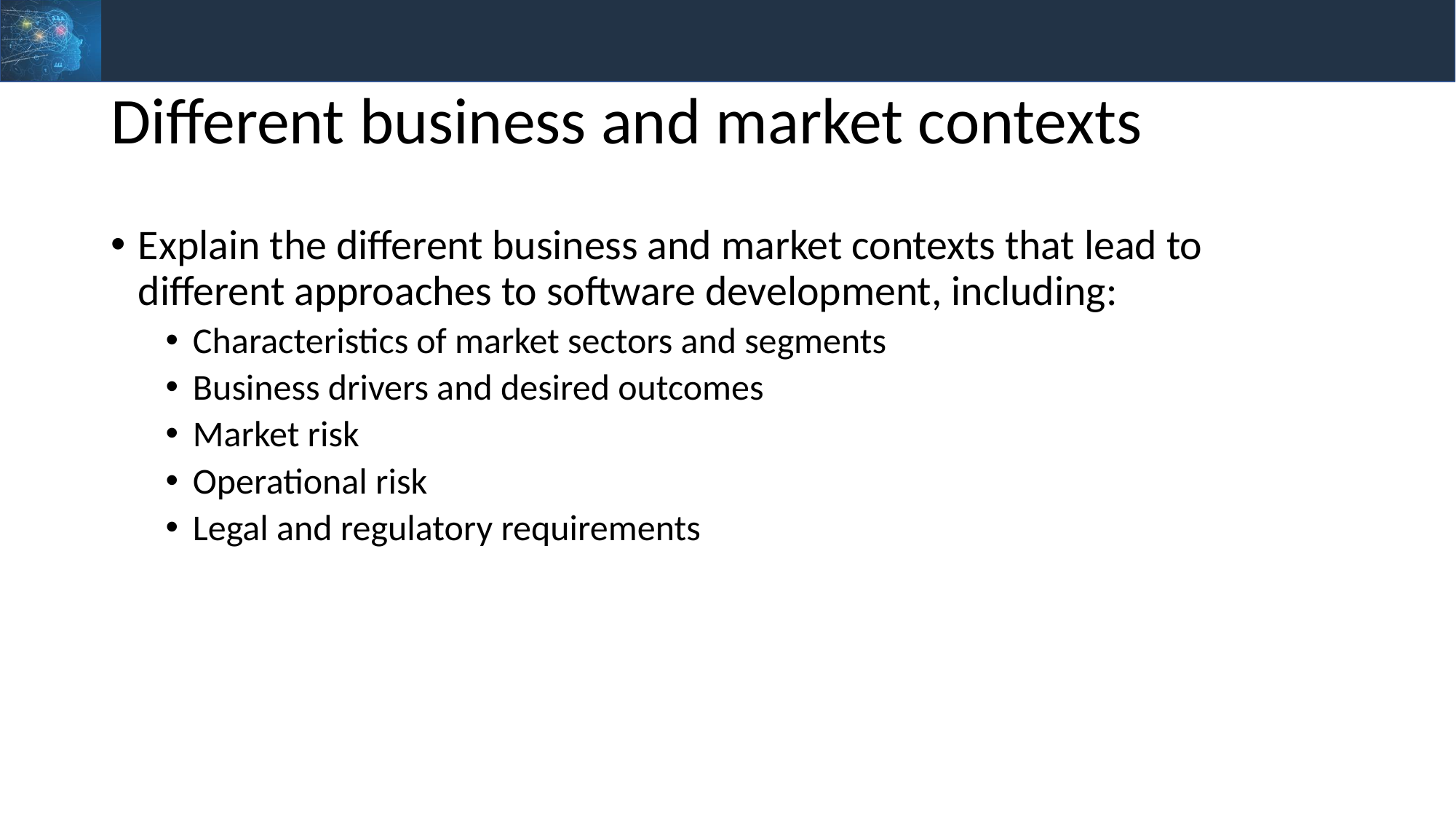

# Different business and market contexts
Explain the different business and market contexts that lead to different approaches to software development, including:
Characteristics of market sectors and segments
Business drivers and desired outcomes
Market risk
Operational risk
Legal and regulatory requirements